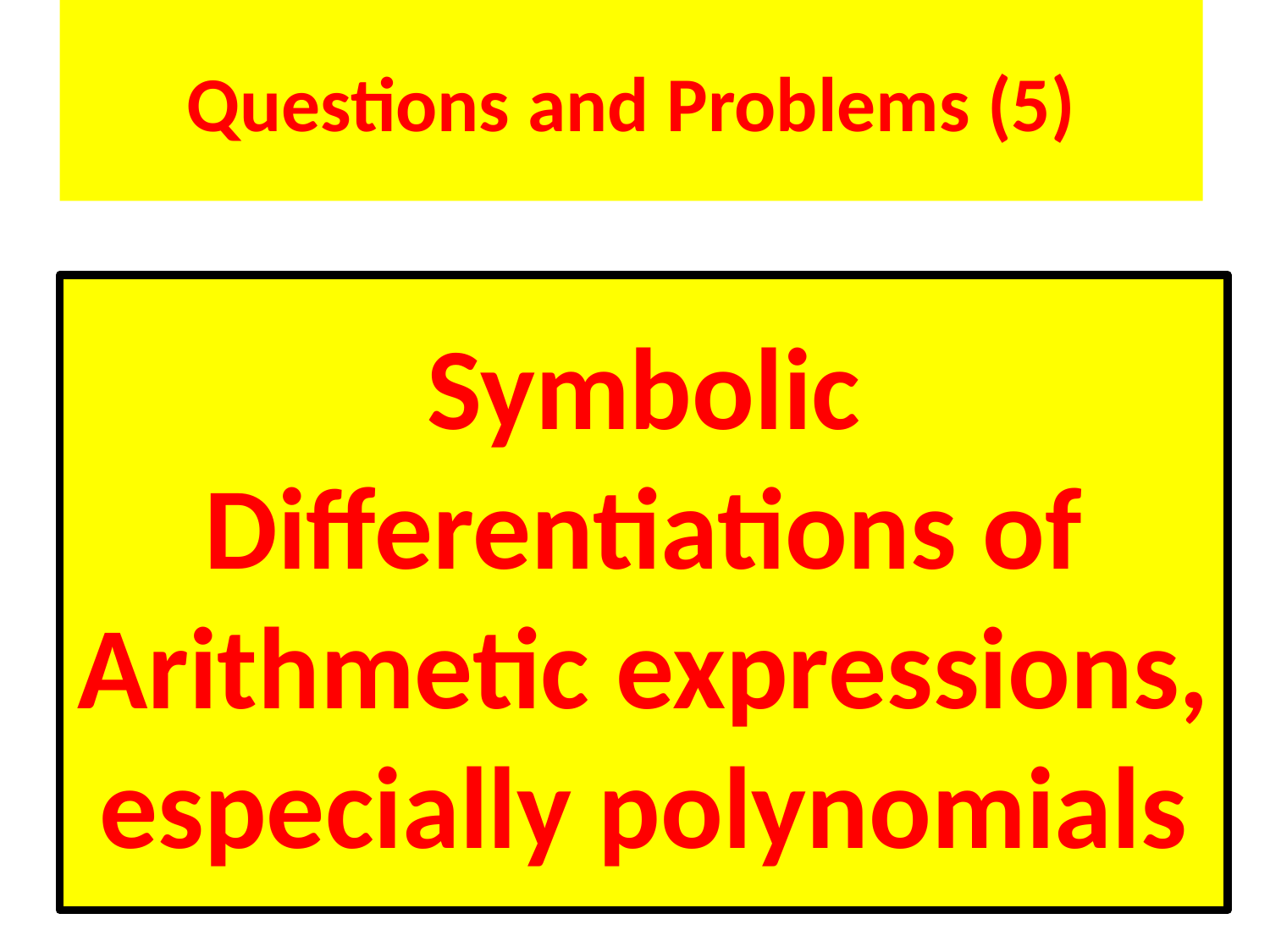

Questions and Problems (5)
# Symbolic Differentiations of Arithmetic expressions, especially polynomials